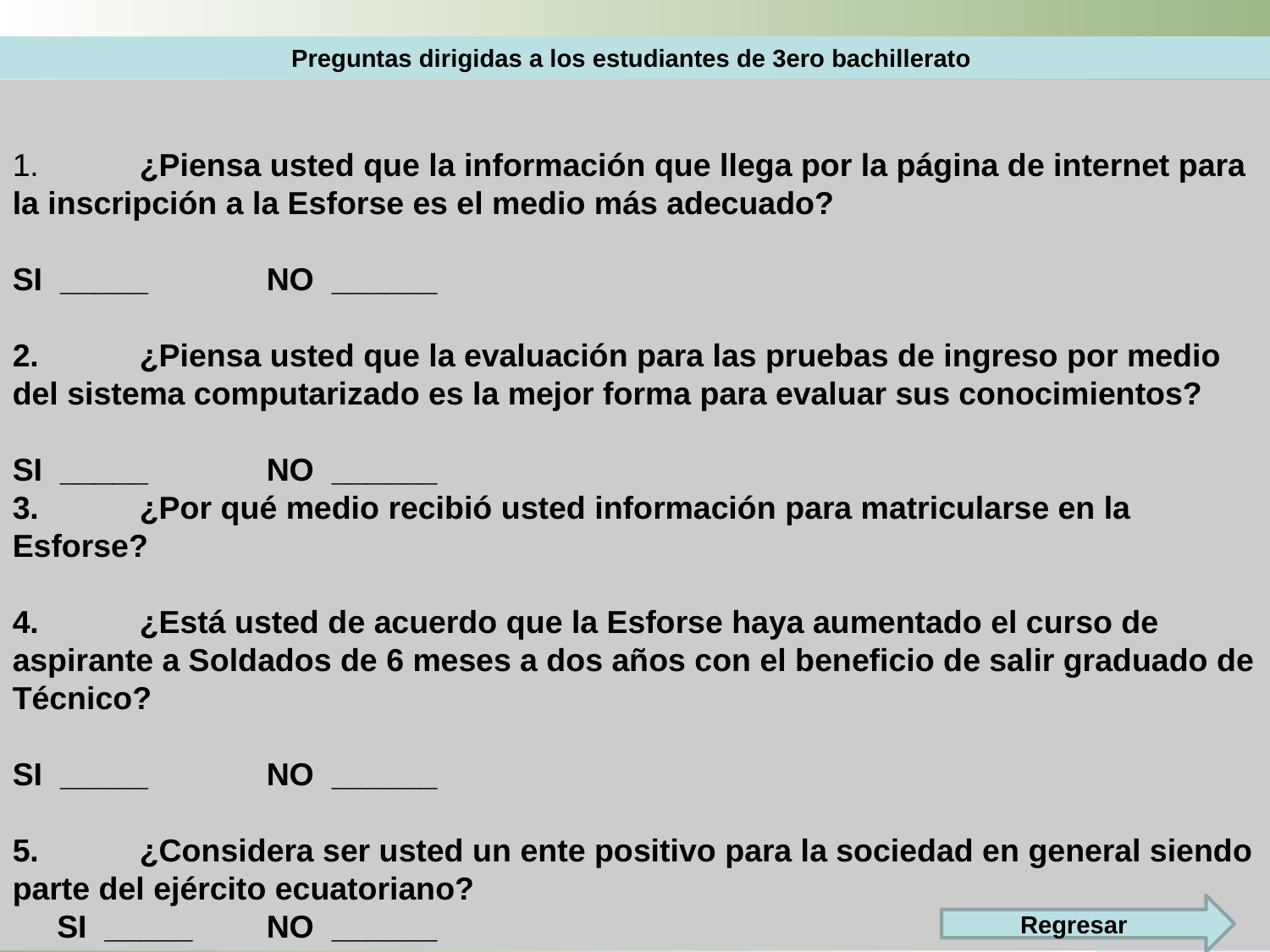

Preguntas dirigidas a los estudiantes de 3ero bachillerato

1.	¿Piensa usted que la información que llega por la página de internet para la inscripción a la Esforse es el medio más adecuado?

SI  _____	NO  ______

2.	¿Piensa usted que la evaluación para las pruebas de ingreso por medio del sistema computarizado es la mejor forma para evaluar sus conocimientos?

SI  _____	NO  ______
3.	¿Por qué medio recibió usted información para matricularse en la Esforse?

4.	¿Está usted de acuerdo que la Esforse haya aumentado el curso de aspirante a Soldados de 6 meses a dos años con el beneficio de salir graduado de Técnico?

SI  _____	NO  ______

5.	¿Considera ser usted un ente positivo para la sociedad en general siendo parte del ejército ecuatoriano?
     SI  _____	NO  ______
Regresar